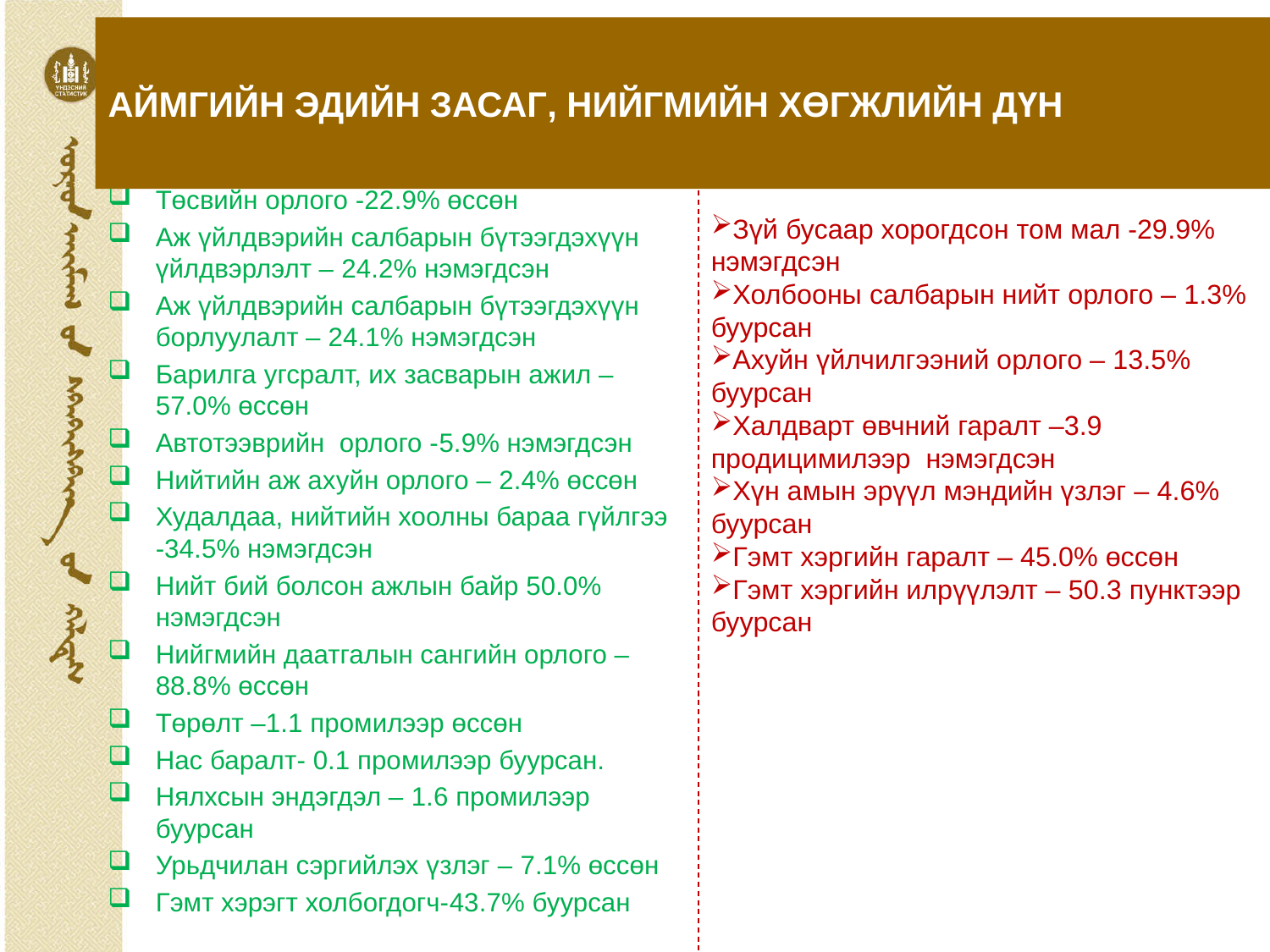

# АЙМГИЙН ЭДИЙН ЗАСАГ, НИЙГМИЙН ХӨГЖЛИЙН ДҮН
Эерэг үзүүлэлт:
Төсвийн орлого -22.9% өссөн
Аж үйлдвэрийн салбарын бүтээгдэхүүн үйлдвэрлэлт – 24.2% нэмэгдсэн
Аж үйлдвэрийн салбарын бүтээгдэхүүн борлуулалт – 24.1% нэмэгдсэн
Барилга угсралт, их засварын ажил –     57.0% өссөн
Автотээврийн  орлого -5.9% нэмэгдсэн
Нийтийн аж ахуйн орлого – 2.4% өссөн
Худалдаа, нийтийн хоолны бараа гүйлгээ -34.5% нэмэгдсэн
Нийт бий болсон ажлын байр 50.0% нэмэгдсэн
Нийгмийн даатгалын сангийн орлого – 88.8% өссөн
Төрөлт –1.1 промилээр өссөн
Нас баралт- 0.1 промилээр буурсан.
Нялхсын эндэгдэл – 1.6 промилээр буурсан
Урьдчилан сэргийлэх үзлэг – 7.1% өссөн
Гэмт хэрэгт холбогдогч-43.7% буурсан

Сөрөг үзүүлэлт:

Зүй бусаар хорогдсон том мал -29.9%  нэмэгдсэн
Холбооны салбарын нийт орлого – 1.3% буурсан
Ахуйн үйлчилгээний орлого – 13.5%  буурсан
Халдварт өвчний гаралт –3.9 продицимилээр  нэмэгдсэн
Хүн амын эрүүл мэндийн үзлэг – 4.6% буурсан
Гэмт хэргийн гаралт – 45.0% өссөн
Гэмт хэргийн илрүүлэлт – 50.3 пунктээр буурсан